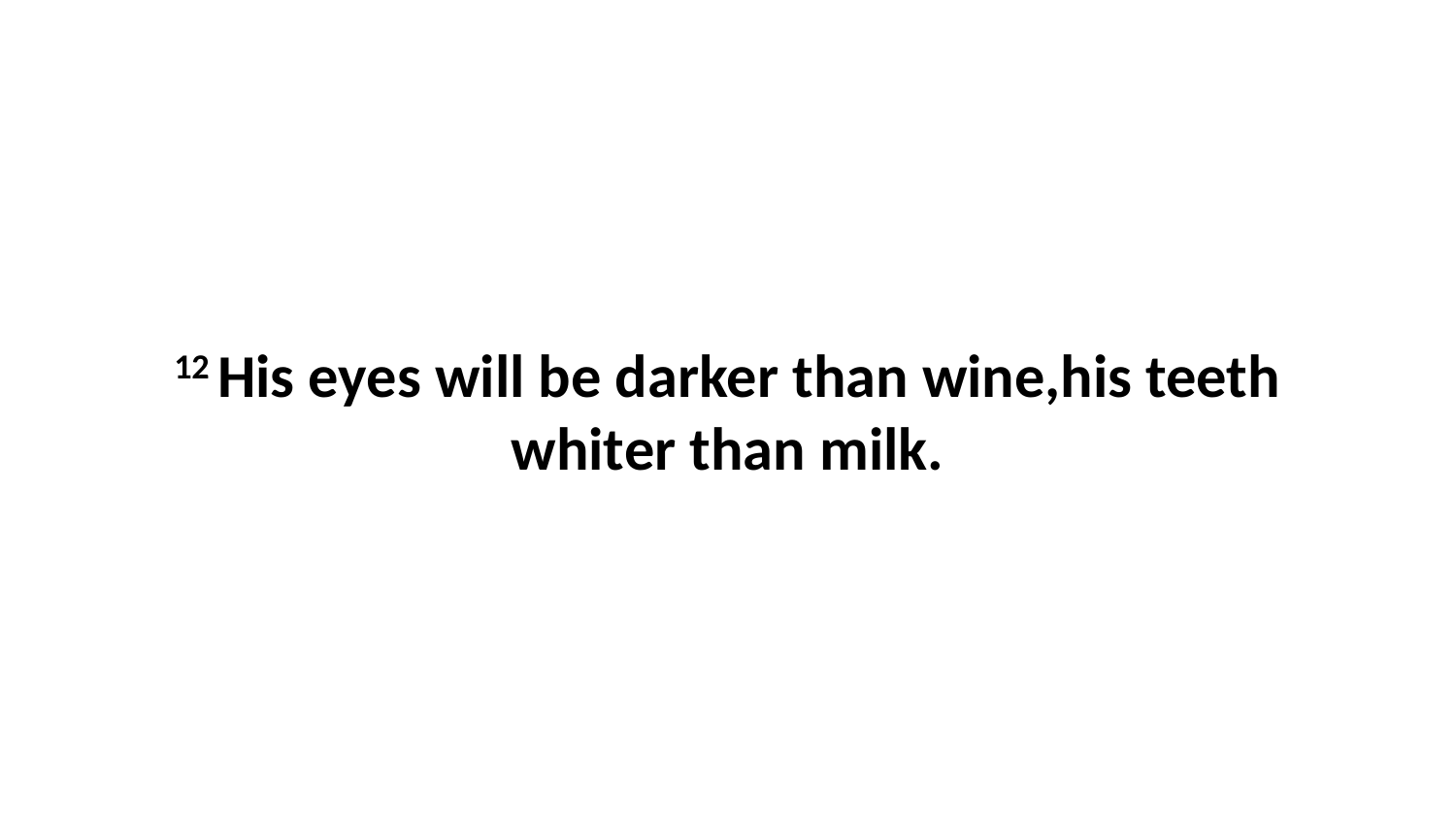

12 His eyes will be darker than wine,his teeth whiter than milk.